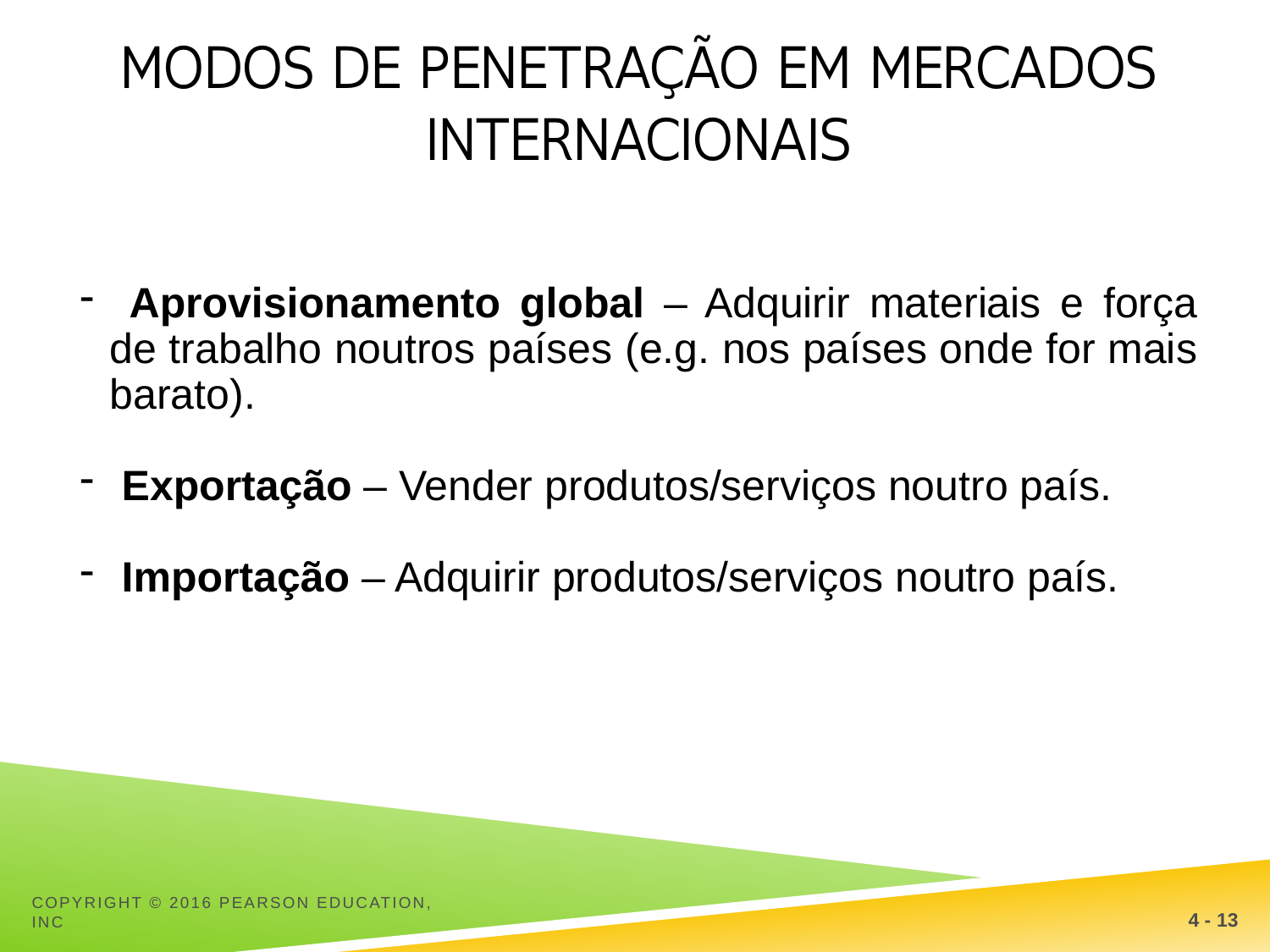

# Modos de penetração em mercados internacionais
 Aprovisionamento global – Adquirir materiais e força de trabalho noutros países (e.g. nos países onde for mais barato).

 Exportação – Vender produtos/serviços noutro país.

 Importação – Adquirir produtos/serviços noutro país.

Copyright © 2016 Pearson Education, Inc
4 - 13